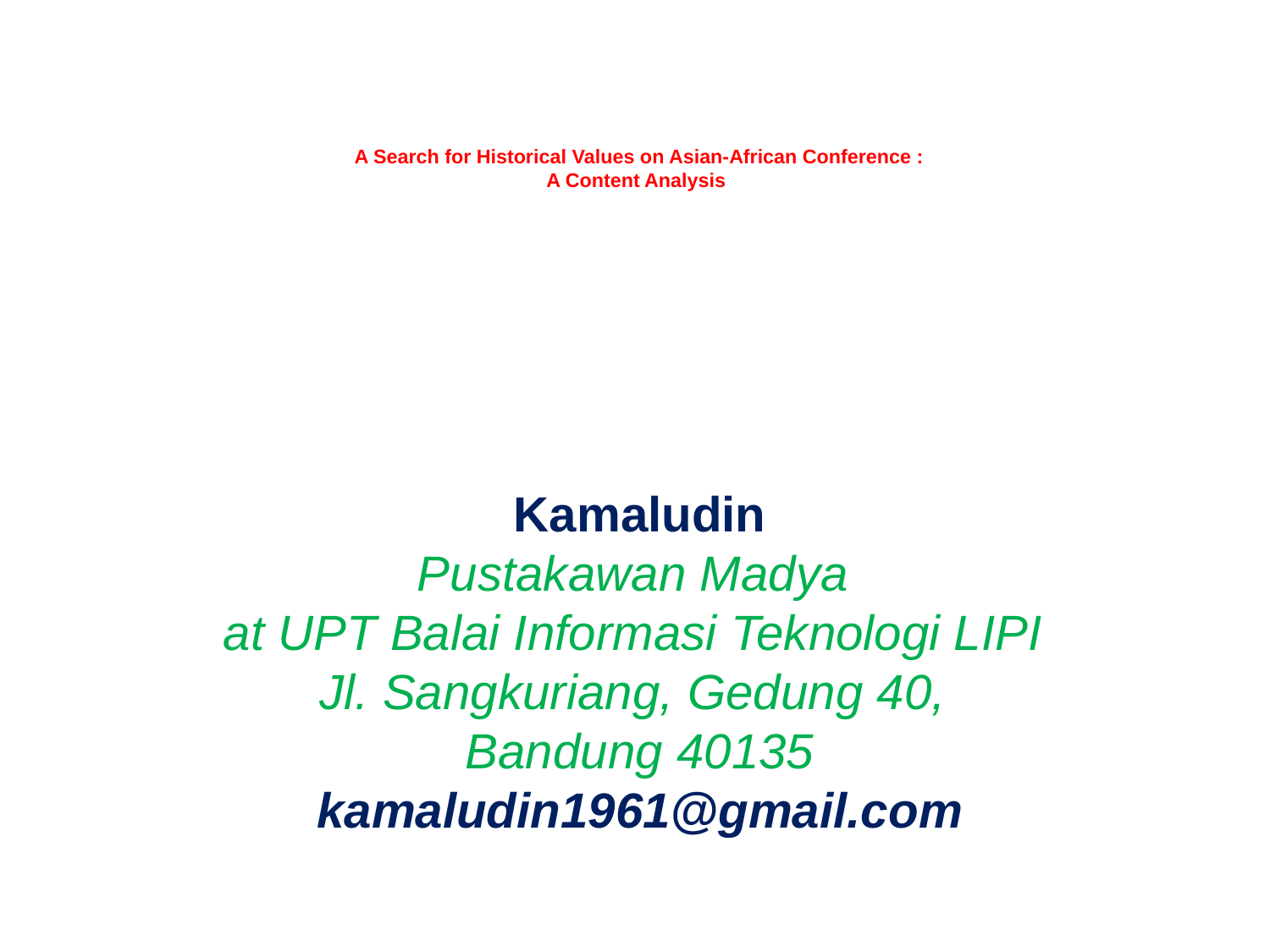

# A Search for Historical Values on Asian-African Conference : A Content Analysis
Kamaludin
Pustakawan Madya
at UPT Balai Informasi Teknologi LIPI
Jl. Sangkuriang, Gedung 40,
Bandung 40135
kamaludin1961@gmail.com